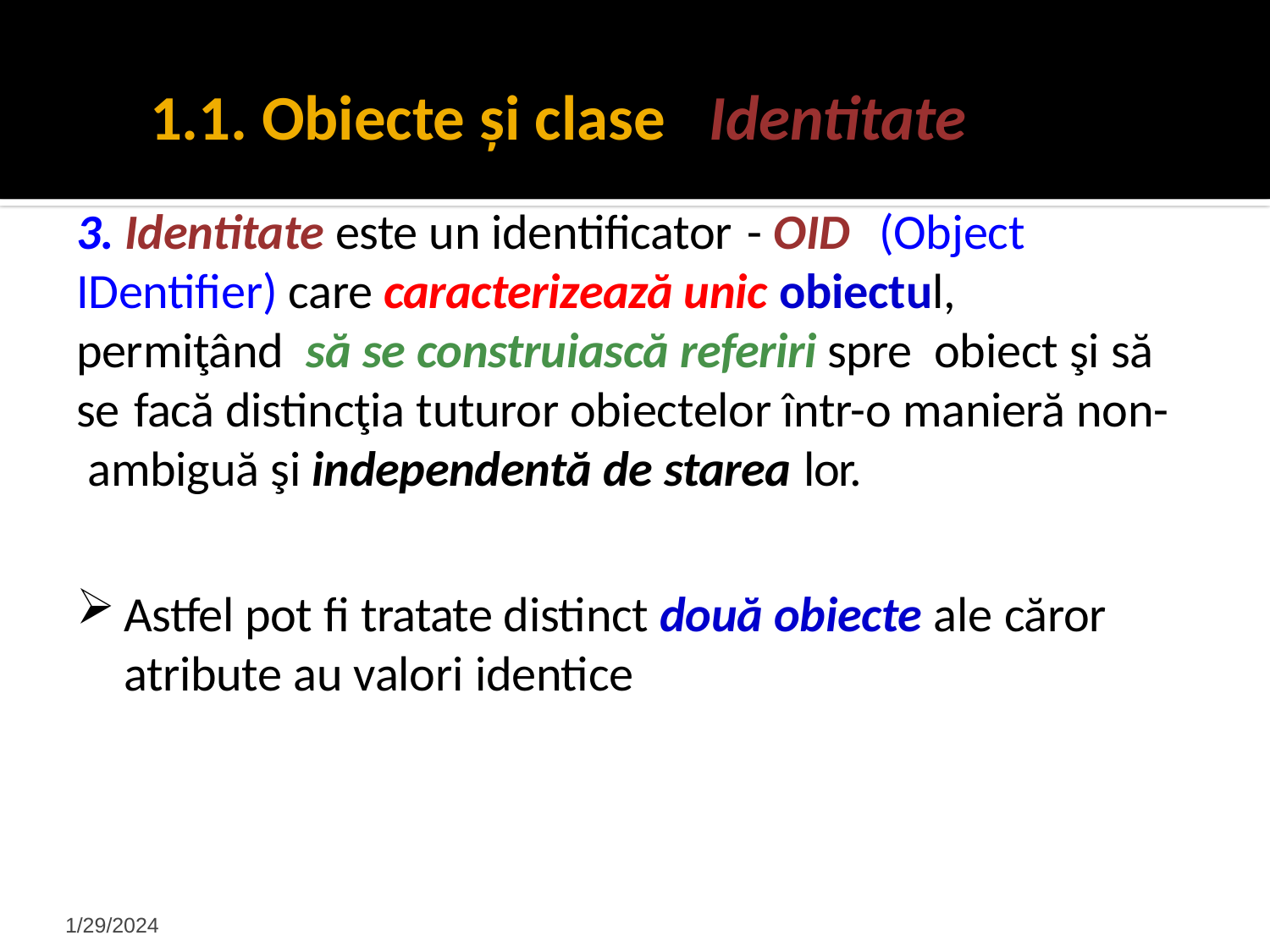

# 1.1. Obiecte și clase   Identitate
3. Identitate este un identificator - OID	(Object  IDentifier) care caracterizează unic obiectul, permiţând  să se construiască referiri spre  obiect şi să se facă distincţia tuturor obiectelor într-o manieră non-  ambiguă şi independentă de starea lor.

Astfel pot fi tratate distinct două obiecte ale căror  atribute au valori identice
1/29/2024